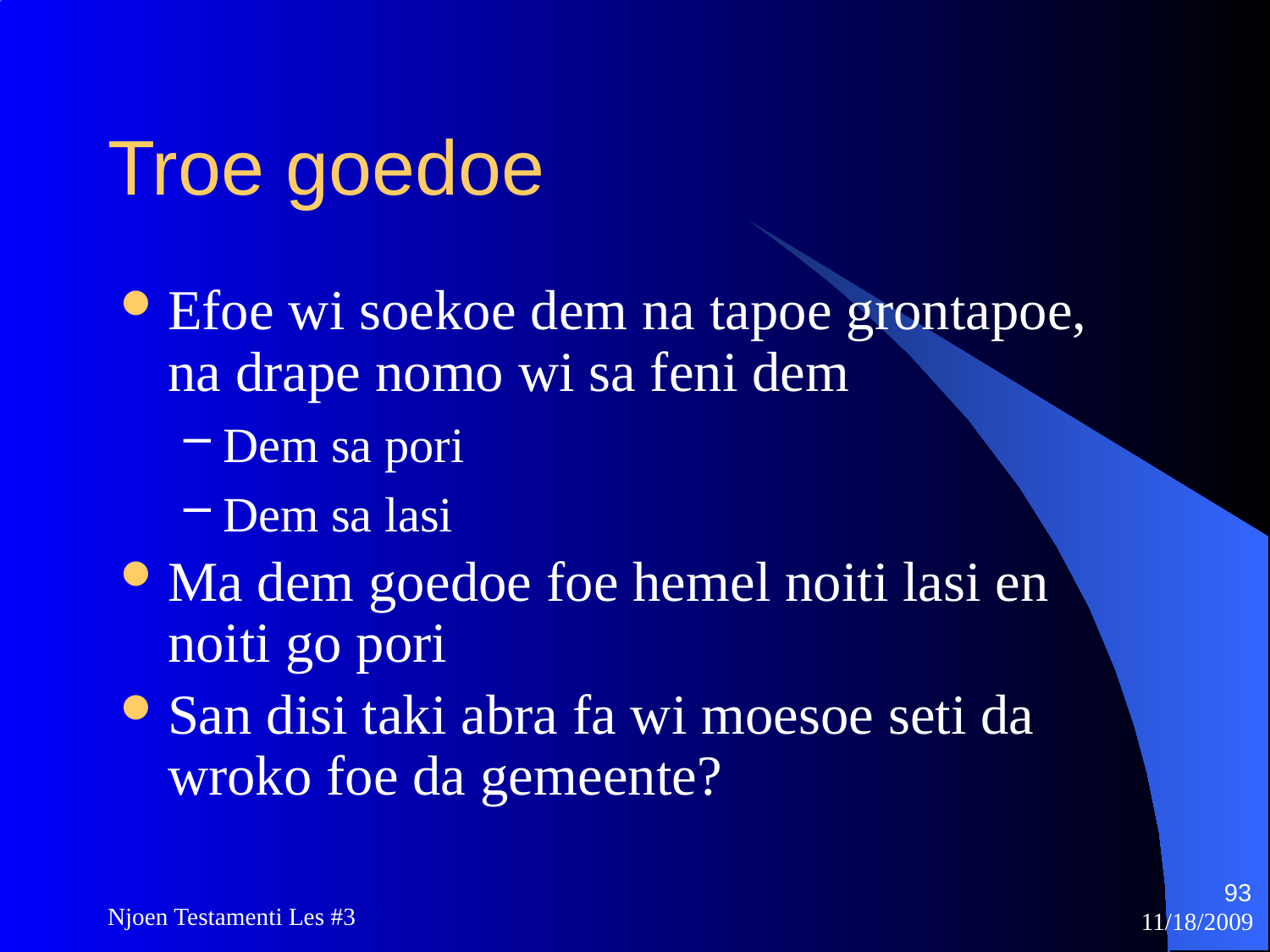

# Troe goedoe
Efoe wi soekoe dem na tapoe grontapoe, na drape nomo wi sa feni dem
Dem sa pori
Dem sa lasi
Ma dem goedoe foe hemel noiti lasi en noiti go pori
San disi taki abra fa wi moesoe seti da wroko foe da gemeente?
93
Njoen Testamenti Les #3
11/18/2009